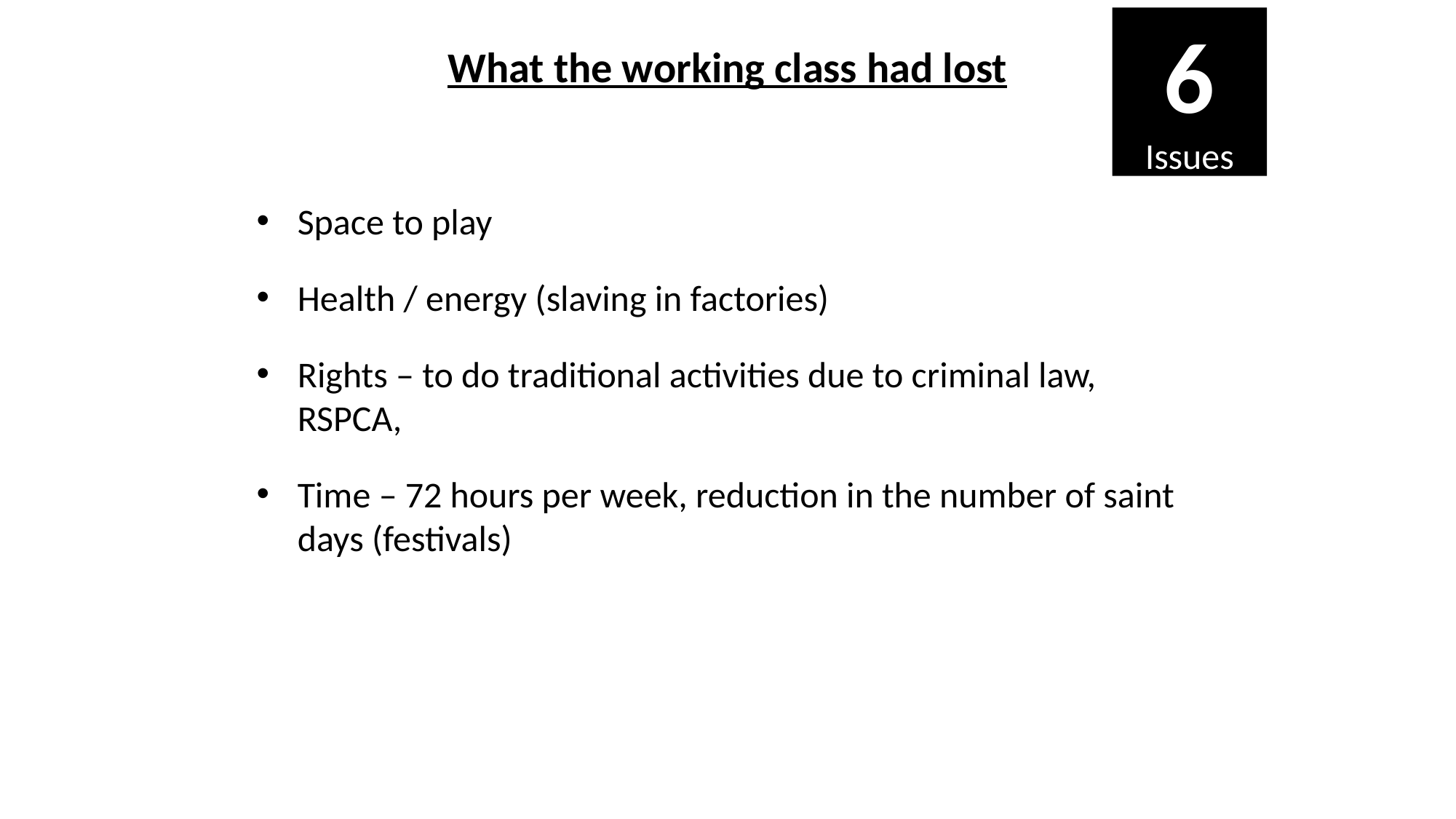

6
Issues
# What the working class had lost

Space to play

Health / energy (slaving in factories)

Rights – to do traditional activities due to criminal law, RSPCA,

Time – 72 hours per week, reduction in the number of saint days (festivals)